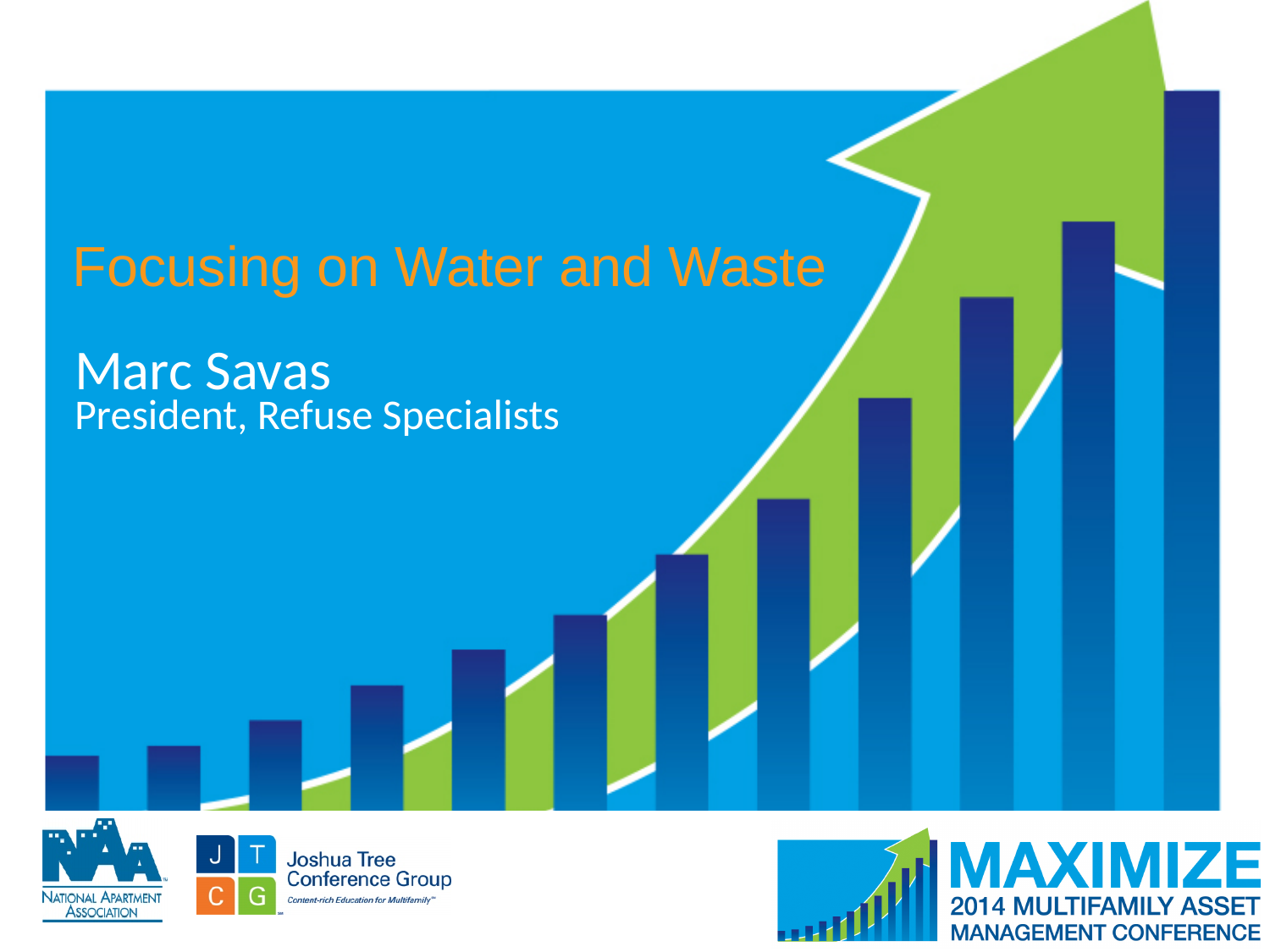

Focusing on Water and Waste
Marc Savas
President, Refuse Specialists